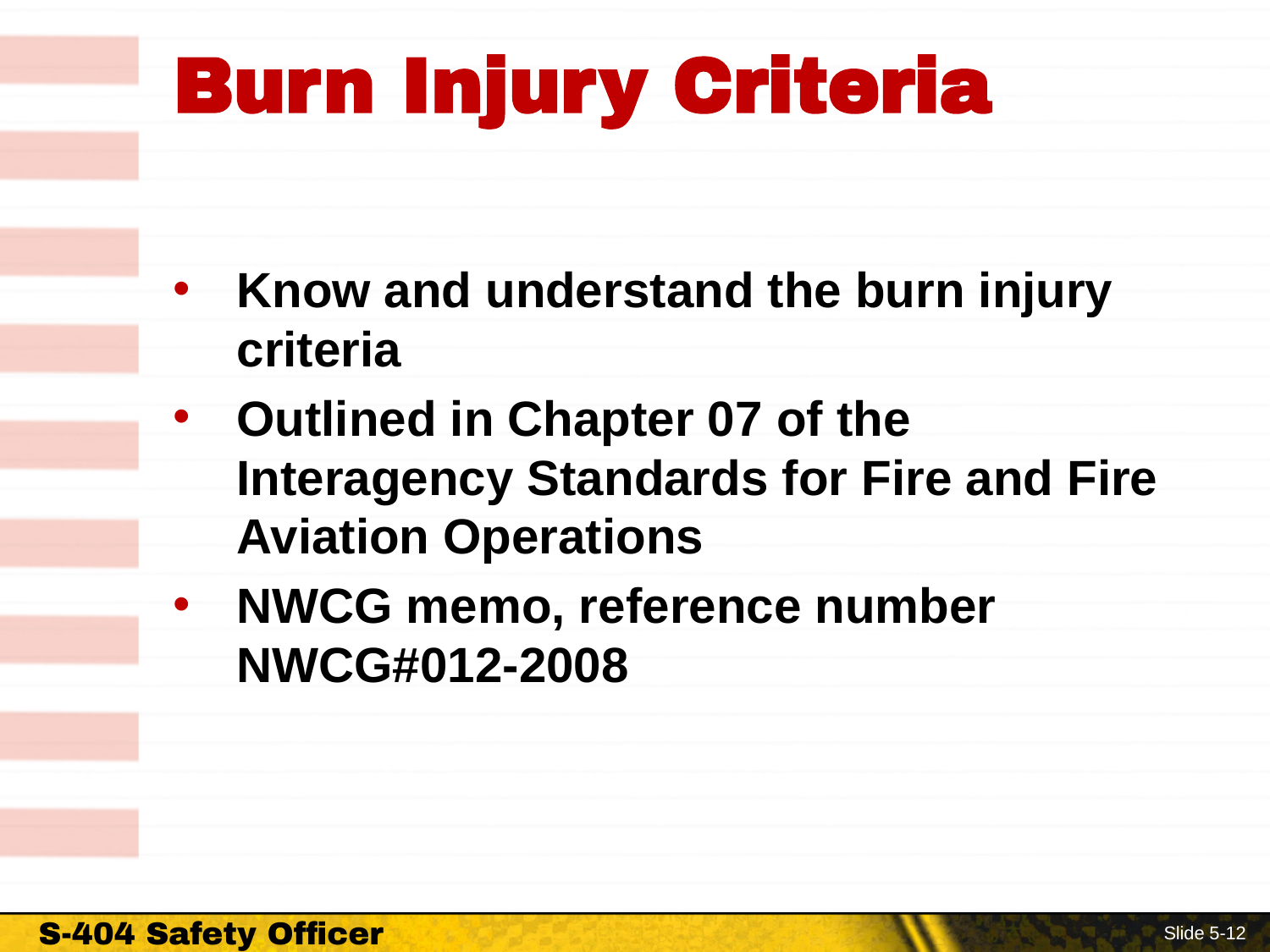

# Burn Injury Criteria
Know and understand the burn injury criteria
Outlined in Chapter 07 of the Interagency Standards for Fire and Fire Aviation Operations
NWCG memo, reference number NWCG#012-2008
Slide 5-12